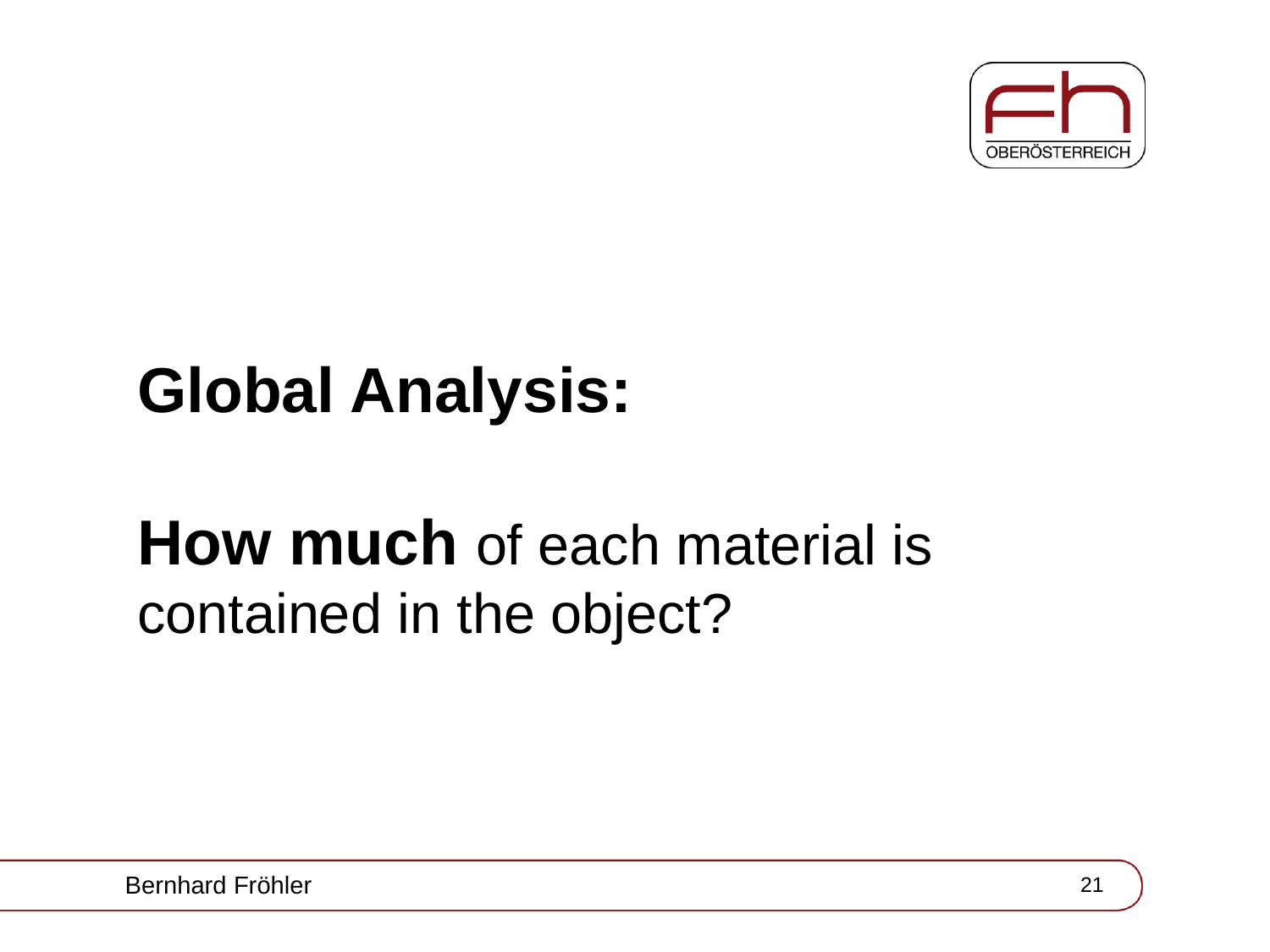

# Global Analysis: How much of each material is contained in the object?
Bernhard Fröhler
21